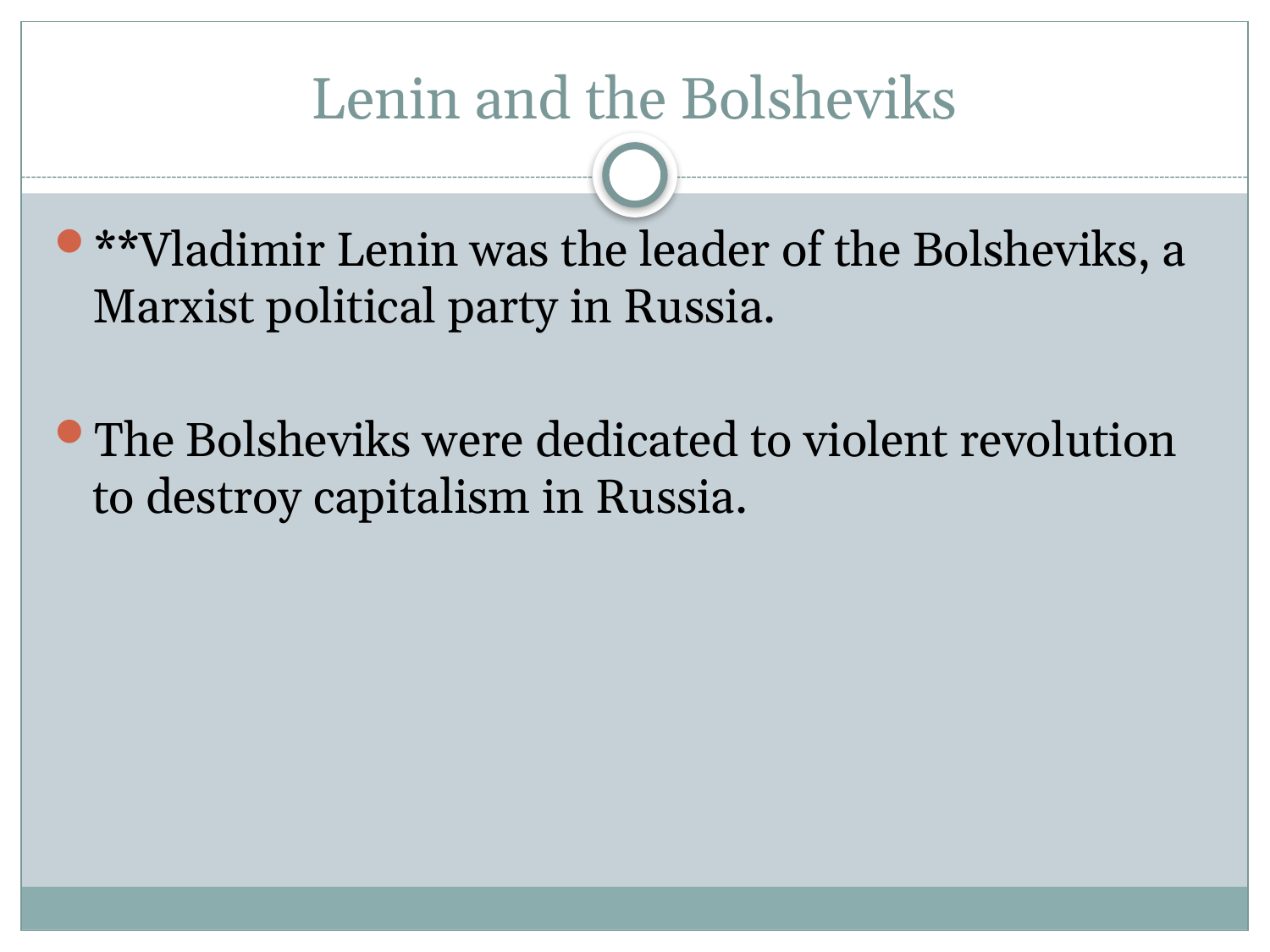

# Lenin and the Bolsheviks
**Vladimir Lenin was the leader of the Bolsheviks, a Marxist political party in Russia.

The Bolsheviks were dedicated to violent revolution to destroy capitalism in Russia.